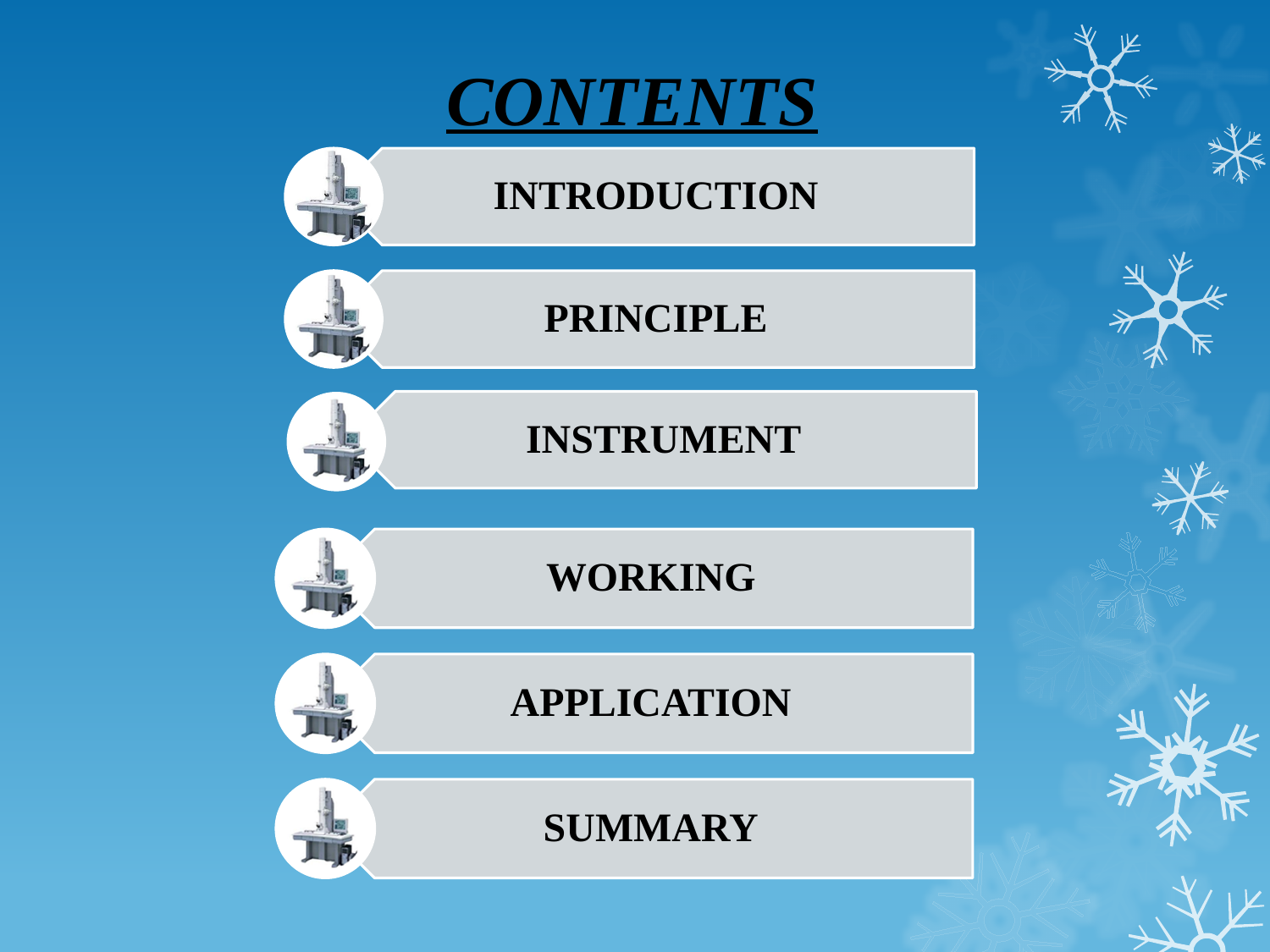

CONTENTS
INTRODUCTION
PRINCIPLE
INSTRUMENT
WORKING
APPLICATION
SUMMARY